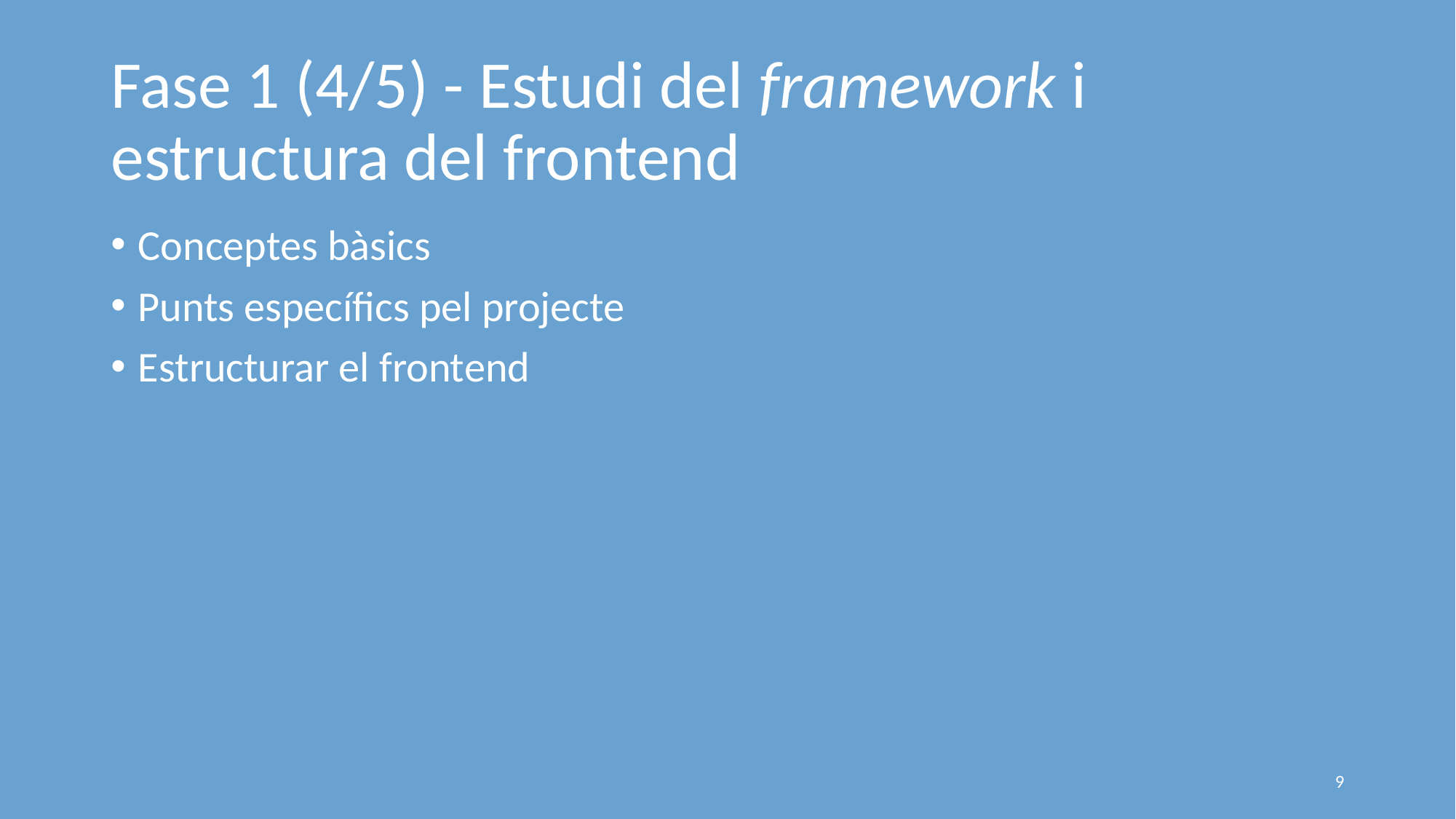

# Fase 1 (4/5) - Estudi del framework i estructura del frontend
Conceptes bàsics
Punts específics pel projecte
Estructurar el frontend
9